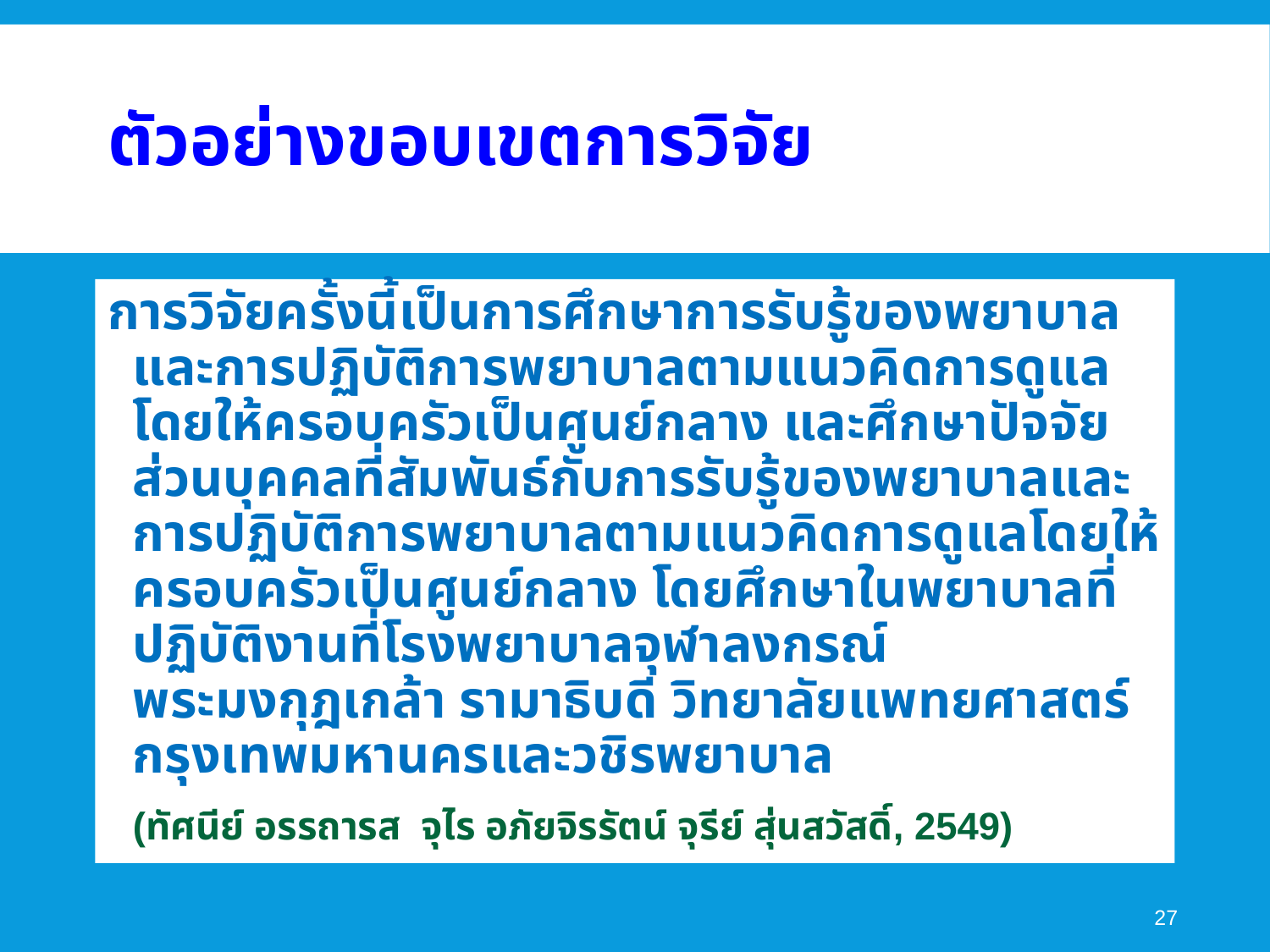

# ตัวอย่างขอบเขตการวิจัย
การวิจัยครั้งนี้เป็นการศึกษาการรับรู้ของพยาบาลและการปฏิบัติการพยาบาลตามแนวคิดการดูแลโดยให้ครอบครัวเป็นศูนย์กลาง และศึกษาปัจจัยส่วนบุคคลที่สัมพันธ์กับการรับรู้ของพยาบาลและการปฏิบัติการพยาบาลตามแนวคิดการดูแลโดยให้ครอบครัวเป็นศูนย์กลาง โดยศึกษาในพยาบาลที่ปฏิบัติงานที่โรงพยาบาลจุฬาลงกรณ์ พระมงกุฎเกล้า รามาธิบดี วิทยาลัยแพทยศาสตร์กรุงเทพมหานครและวชิรพยาบาล
			(ทัศนีย์ อรรถารส  จุไร อภัยจิรรัตน์ จุรีย์ สุ่นสวัสดิ์, 2549)

27